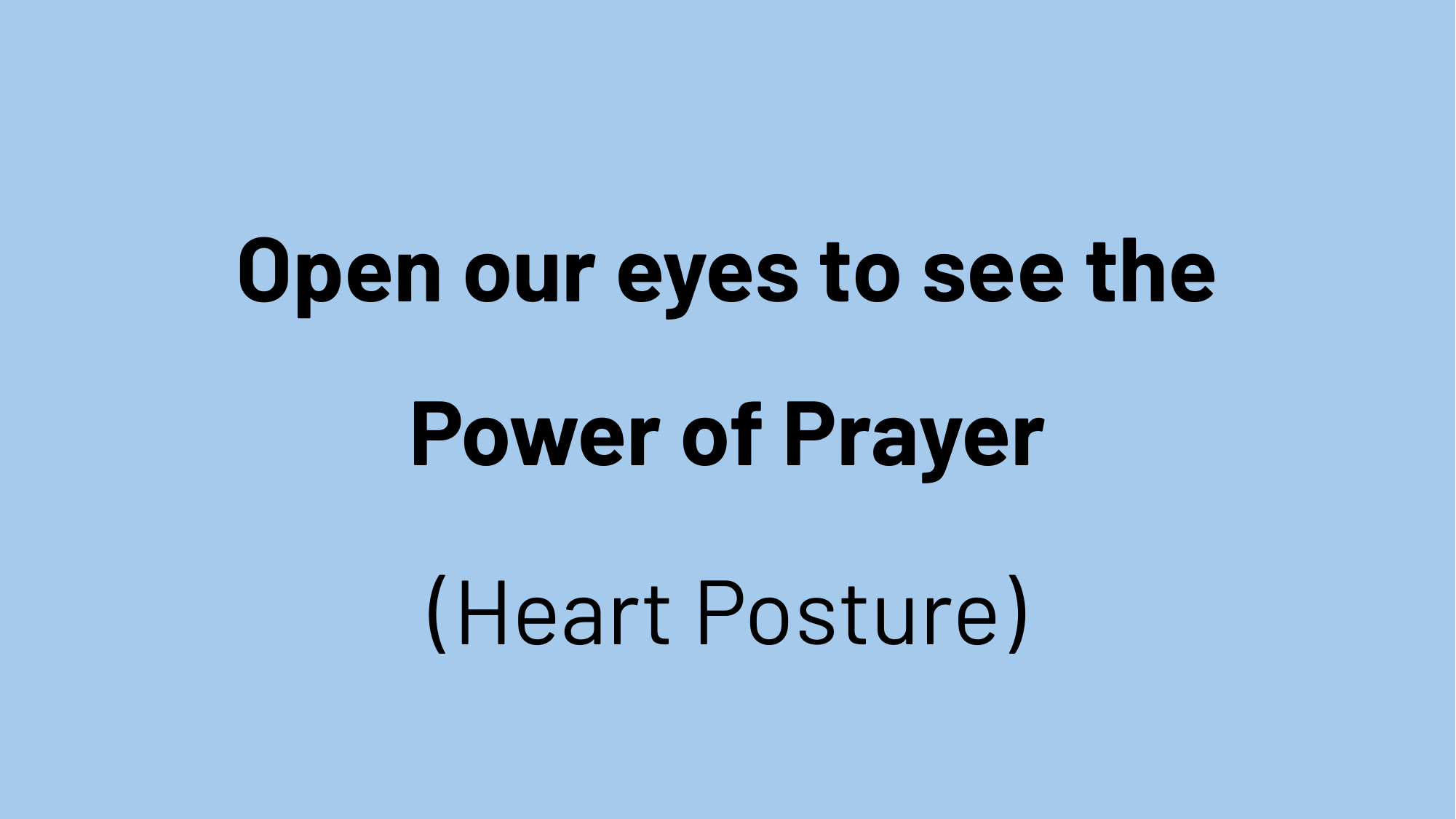

Open our eyes to see the Power of Prayer
(Heart Posture)